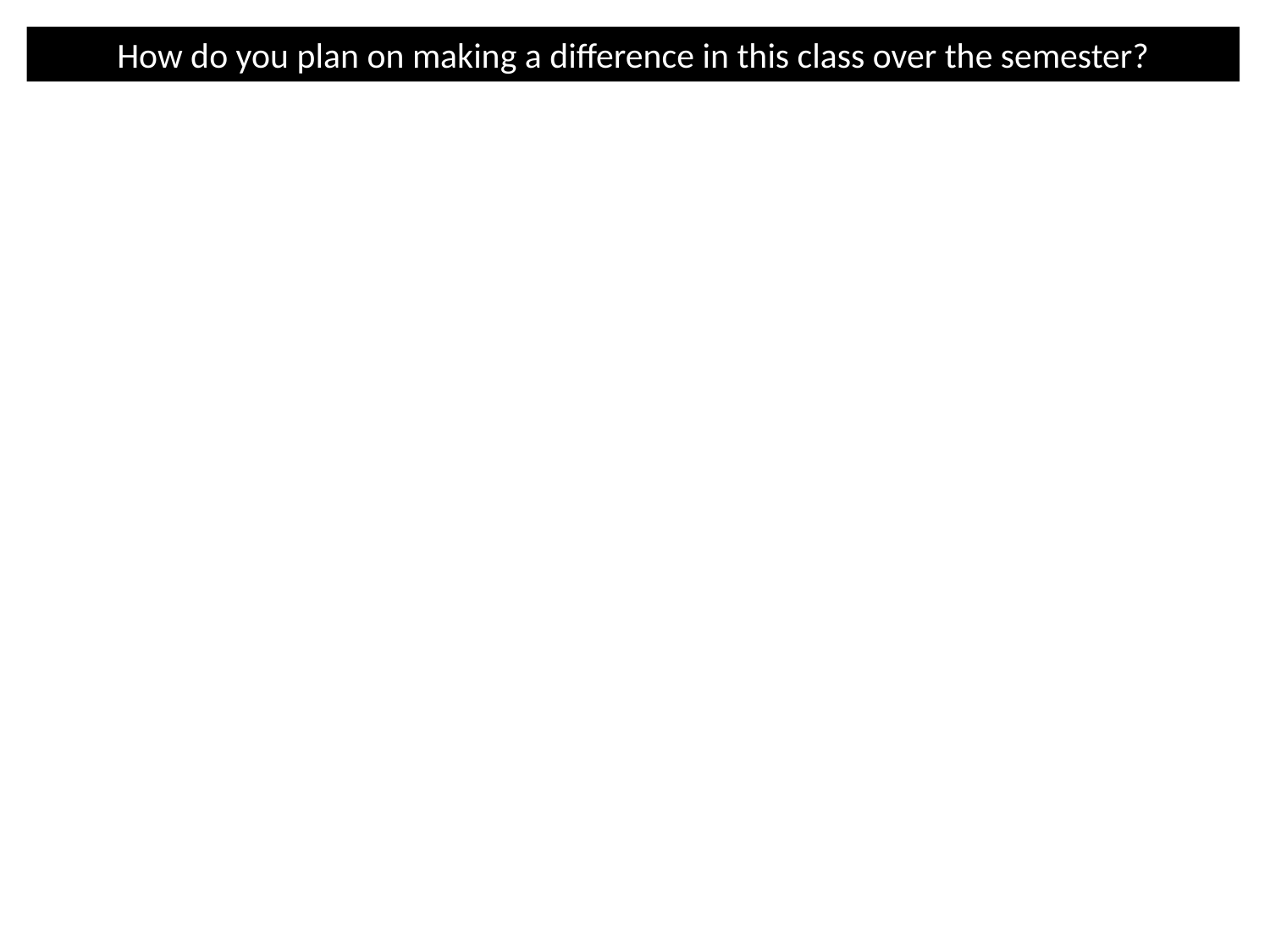

How do you plan on making a difference in this class over the semester?